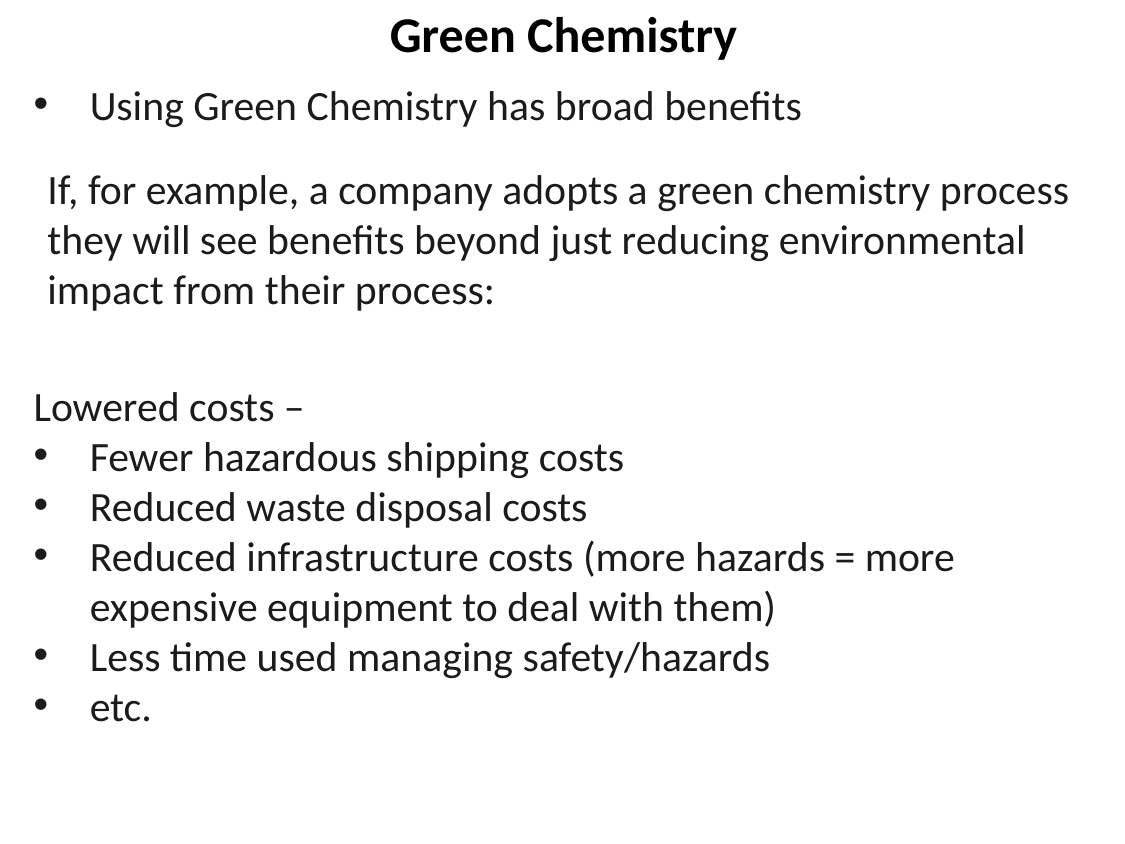

Green Chemistry
Using Green Chemistry has broad benefits
If, for example, a company adopts a green chemistry process they will see benefits beyond just reducing environmental impact from their process:
Lowered costs –
Fewer hazardous shipping costs
Reduced waste disposal costs
Reduced infrastructure costs (more hazards = more expensive equipment to deal with them)
Less time used managing safety/hazards
etc.